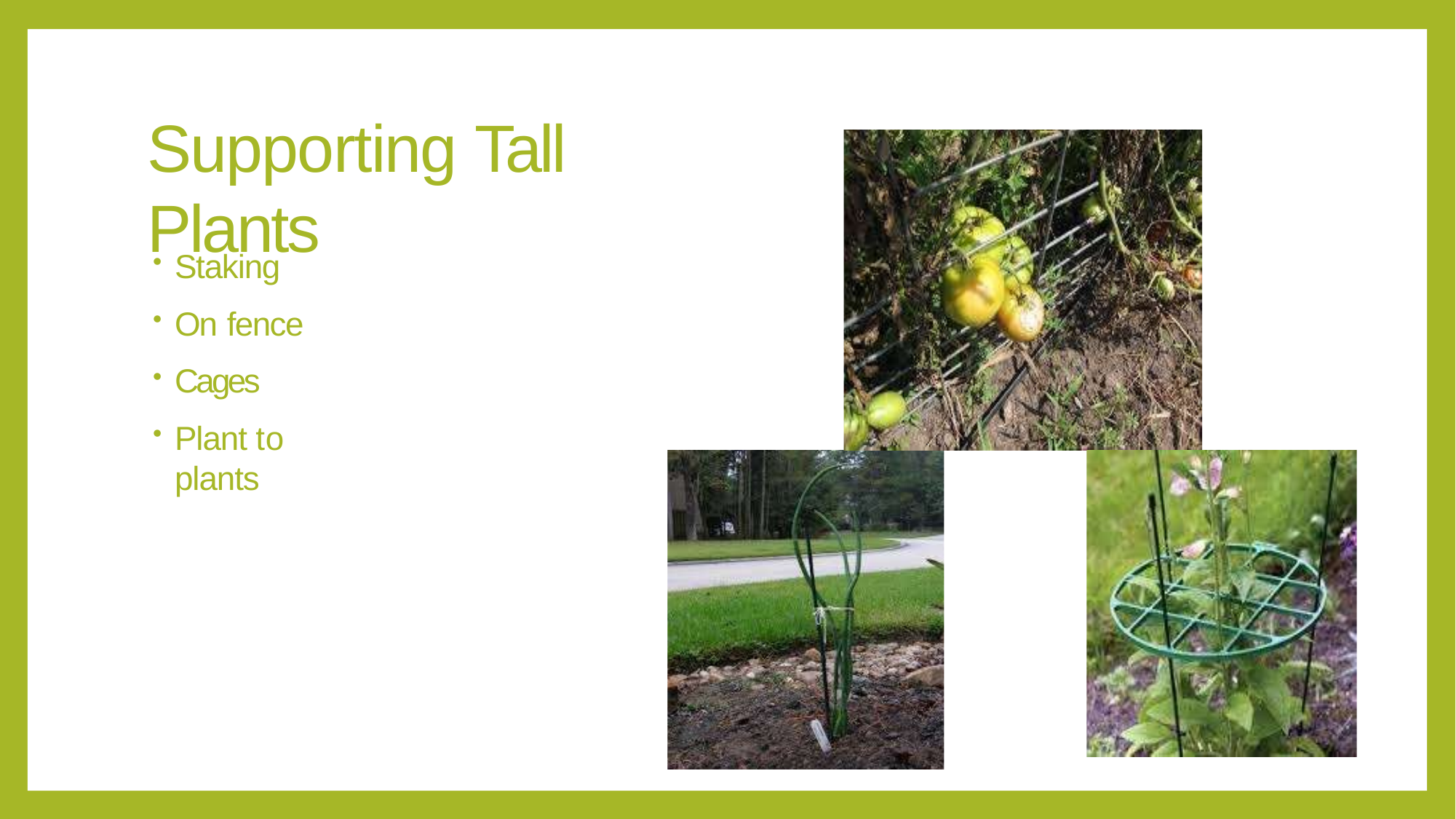

# Supporting Tall Plants

Staking
On fence
Cages
Plant to plants